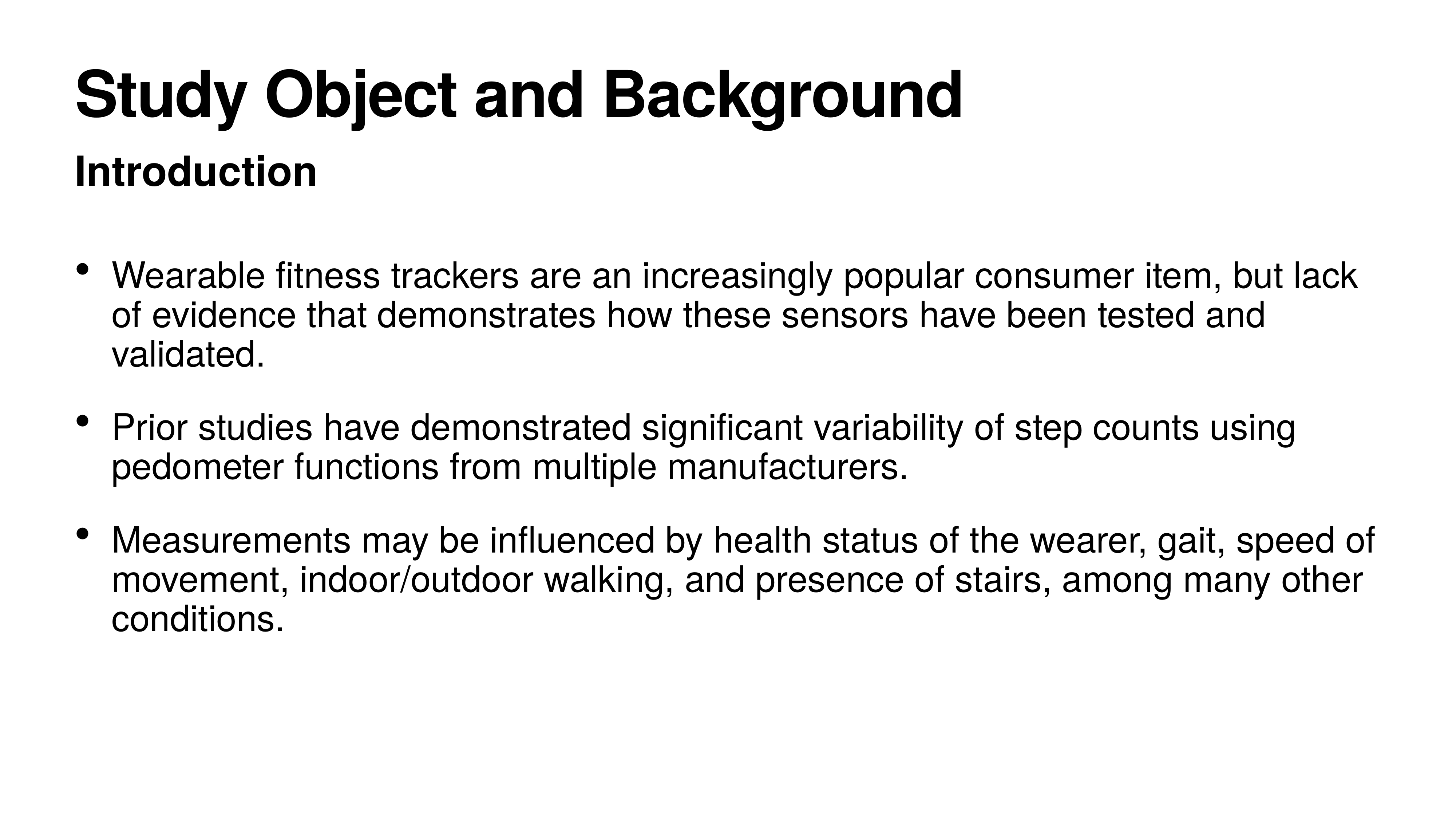

# Study Object and Background
Introduction
Wearable fitness trackers are an increasingly popular consumer item, but lack of evidence that demonstrates how these sensors have been tested and validated.
Prior studies have demonstrated significant variability of step counts using pedometer functions from multiple manufacturers.
Measurements may be influenced by health status of the wearer, gait, speed of movement, indoor/outdoor walking, and presence of stairs, among many other conditions.